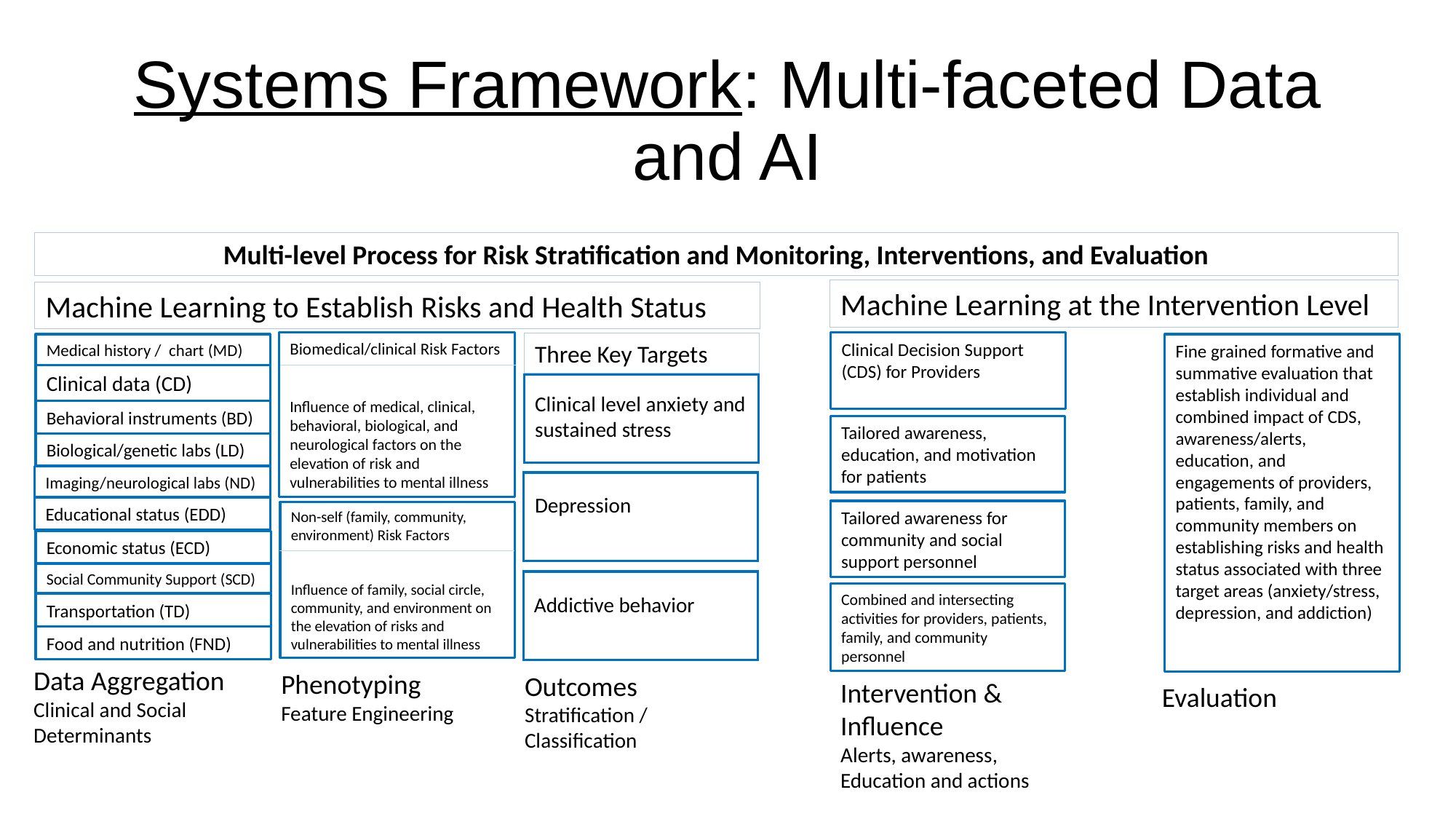

# Systems Framework: Multi-faceted Data and AI
Multi-level Process for Risk Stratification and Monitoring, Interventions, and Evaluation
Machine Learning at the Intervention Level
Machine Learning to Establish Risks and Health Status
Biomedical/clinical Risk Factors

Influence of medical, clinical, behavioral, biological, and neurological factors on the elevation of risk and vulnerabilities to mental illness
Clinical Decision Support (CDS) for Providers

Three Key Targets
Medical history /  chart (MD)
Fine grained formative and summative evaluation that establish individual and combined impact of CDS, awareness/alerts, education, and engagements of providers, patients, family, and community members on establishing risks and health status associated with three target areas (anxiety/stress, depression, and addiction)

Clinical data (CD)

Clinical level anxiety and sustained stress
Behavioral instruments (BD)
Tailored awareness, education, and motivation for patients
Biological/genetic labs (LD)
Imaging/neurological labs (ND)

Depression
Educational status (EDD)
Tailored awareness for community and social support personnel
Non-self (family, community, environment) Risk Factors

Influence of family, social circle, community, and environment on the elevation of risks and vulnerabilities to mental illness
Economic status (ECD)
Social Community Support (SCD)

Combined and intersecting activities for providers, patients, family, and community personnel
Addictive behavior
Transportation (TD)
Food and nutrition (FND)
Data Aggregation
Clinical and Social
Determinants
Phenotyping
Feature Engineering
Outcomes
Stratification /
Classification
Intervention &
Influence
Alerts, awareness,
Education and actions
Evaluation